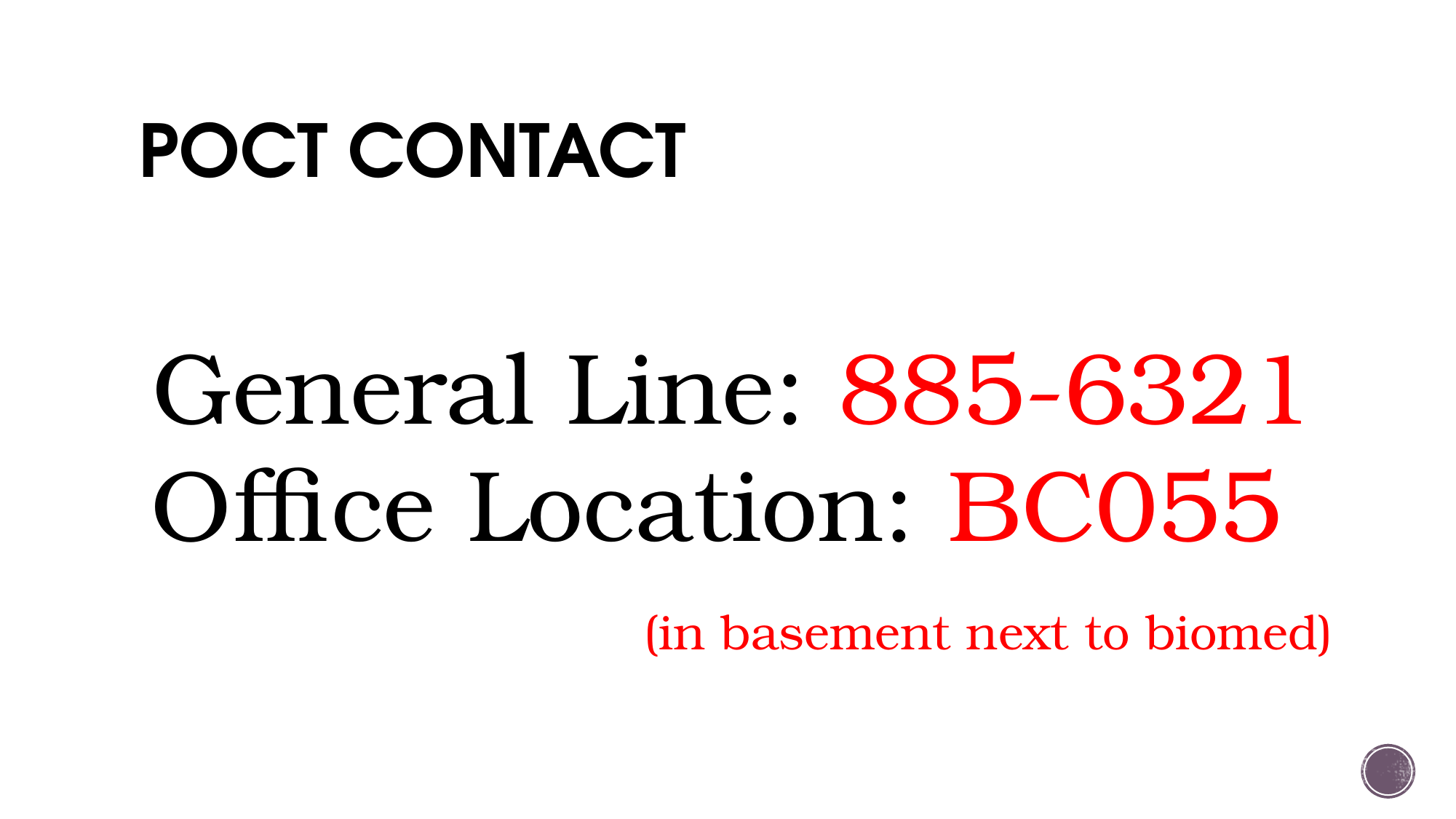

# POCT CONTACT

General Line: 885-6321
    Office Location: BC055                      (in basement next to biomed)